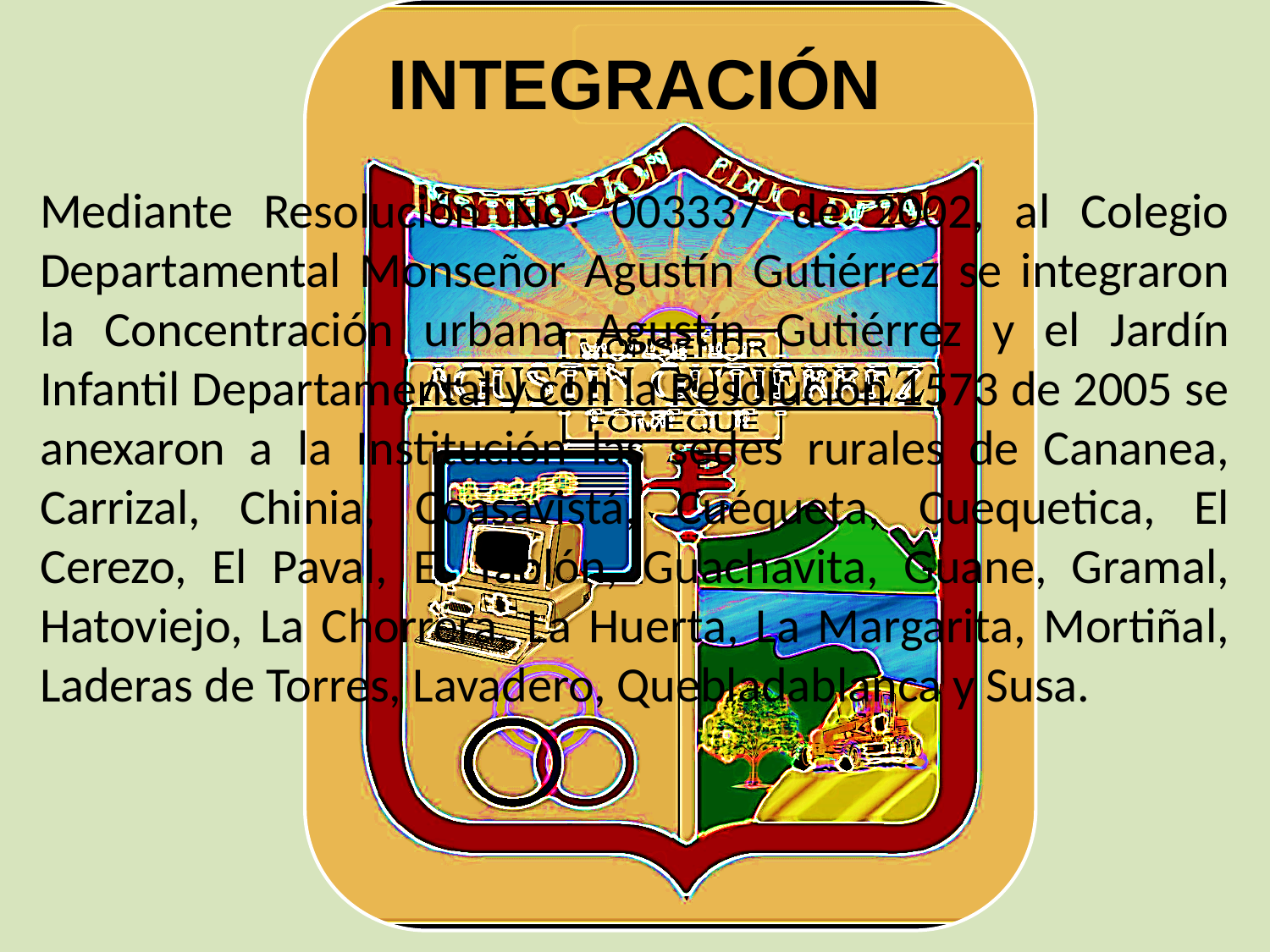

DE CUENTAS

RREZ

FÓMEQUE
FEBRERO, 2017

INTEGRACIÓN

Mediante Resolución No. 003337 de 2002, al Colegio Departamental Monseñor Agustín Gutiérrez se integraron la Concentración urbana Agustín Gutiérrez y el Jardín Infantil Departamental y con la Resolución 1573 de 2005 se anexaron a la Institución las sedes rurales de Cananea, Carrizal, Chinia, Coasavistá, Cuéqueta, Cuequetica, El Cerezo, El Paval, El Tablón, Guachavita, Guane, Gramal, Hatoviejo, La Chorrera, La Huerta, La Margarita, Mortiñal, Laderas de Torres, Lavadero, Quebladablanca y Susa.